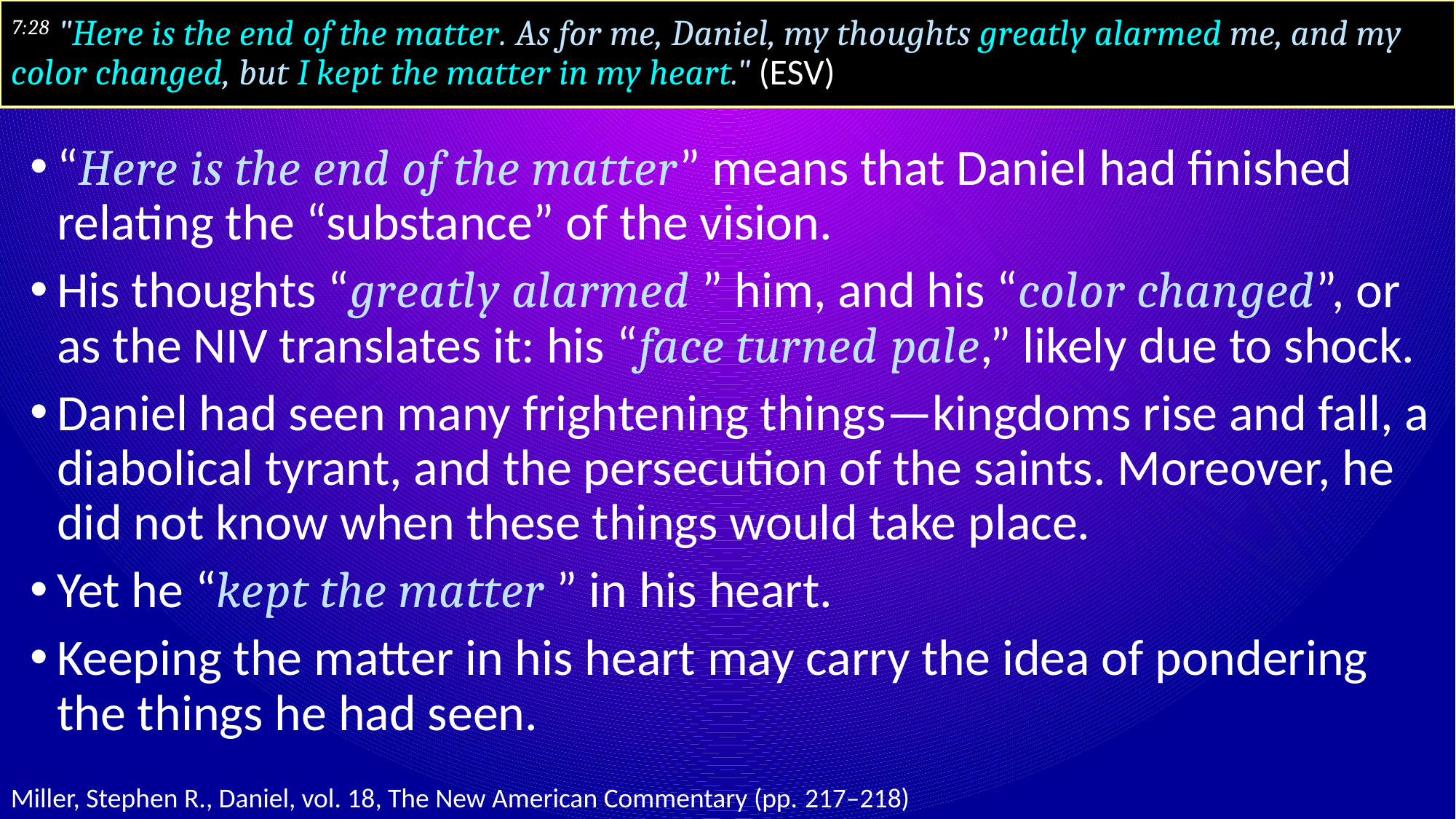

# 7:28 "Here is the end of the matter. As for me, Daniel, my thoughts greatly alarmed me, and my color changed, but I kept the matter in my heart." (ESV)
“Here is the end of the matter” means that Daniel had finished relating the “substance” of the vision.
His thoughts “greatly alarmed ” him, and his “color changed”, or as the NIV translates it: his “face turned pale,” likely due to shock.
Daniel had seen many frightening things—kingdoms rise and fall, a diabolical tyrant, and the persecution of the saints. Moreover, he did not know when these things would take place.
Yet he “kept the matter ” in his heart.
Keeping the matter in his heart may carry the idea of pondering the things he had seen.
Miller, Stephen R., Daniel, vol. 18, The New American Commentary (pp. 217–218)